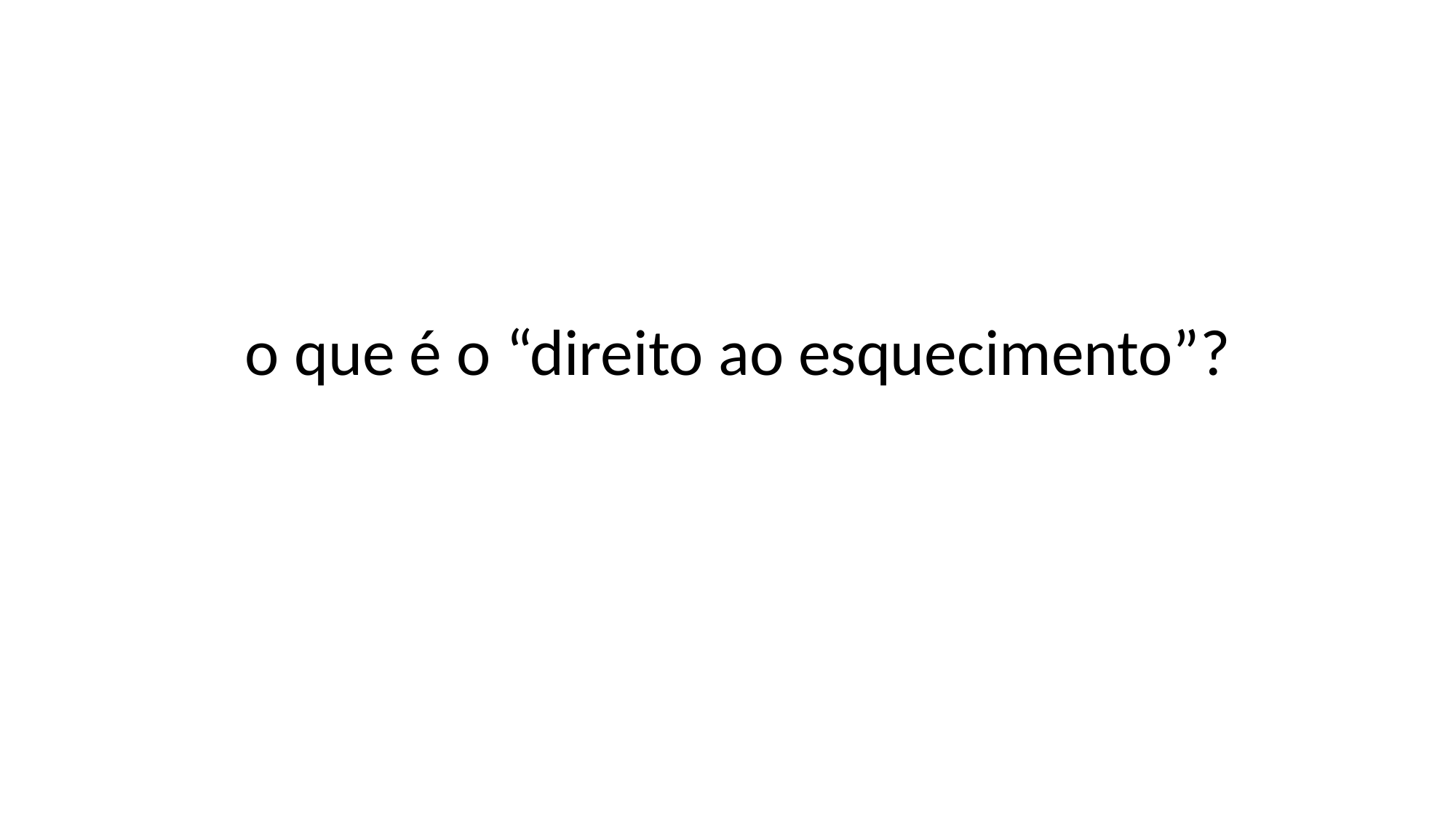

o que é o “direito ao esquecimento”?